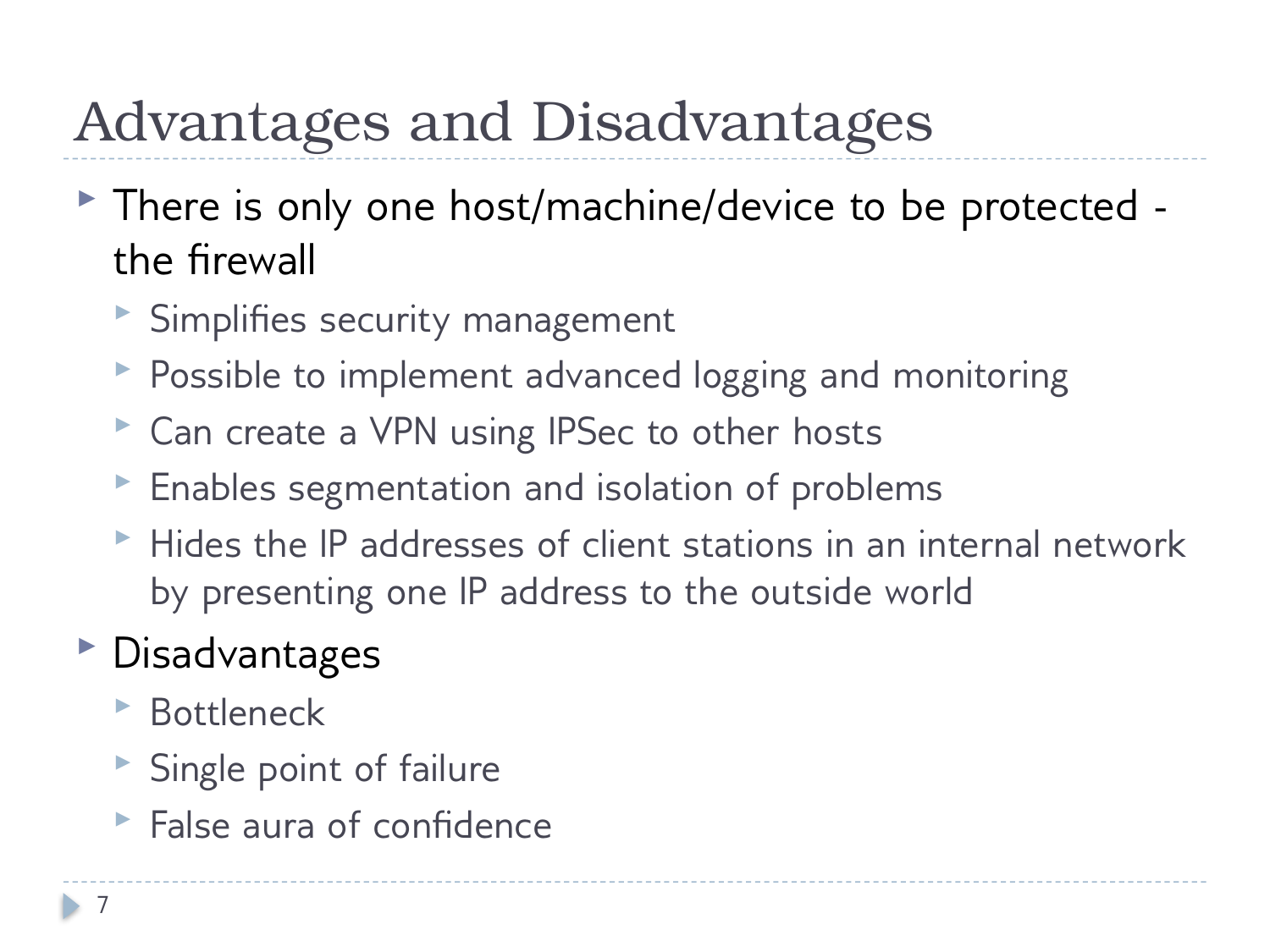

# Advantages and Disadvantages
There is only one host/machine/device to be protected - the firewall
Simplifies security management
Possible to implement advanced logging and monitoring
Can create a VPN using IPSec to other hosts
Enables segmentation and isolation of problems
Hides the IP addresses of client stations in an internal network by presenting one IP address to the outside world
Disadvantages
Bottleneck
Single point of failure
False aura of confidence

7